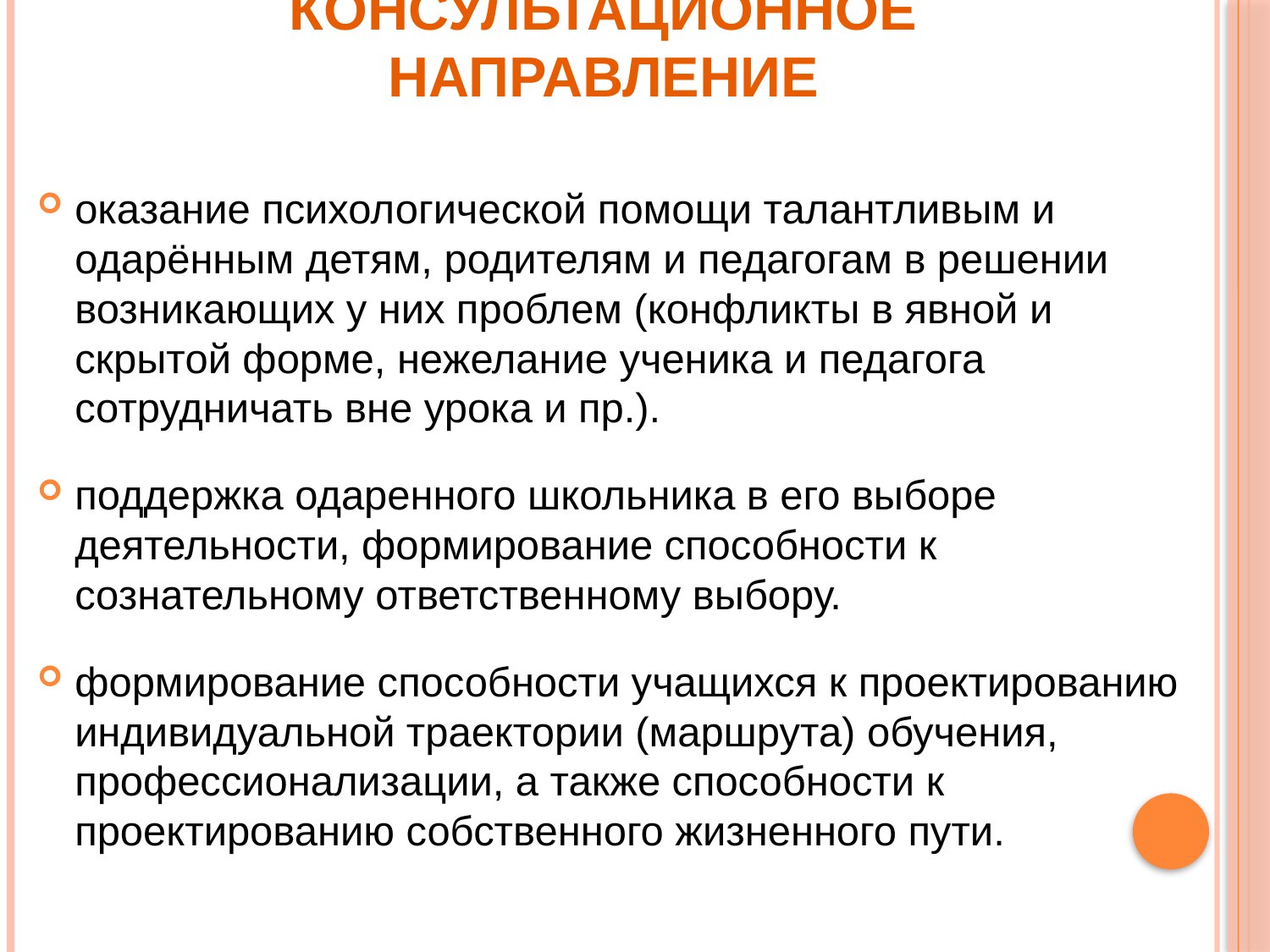

# Консультационное направление
оказание психологической помощи талантливым и одарённым детям, родителям и педагогам в решении возникающих у них проблем (конфликты в явной и скрытой форме, нежелание ученика и педагога сотрудничать вне урока и пр.).

поддержка одаренного школьника в его выборе деятельности, формирование способности к сознательному ответственному выбору.

формирование способности учащихся к проектированию индивидуальной траектории (маршрута) обучения, профессионализации, а также способности к проектированию собственного жизненного пути.